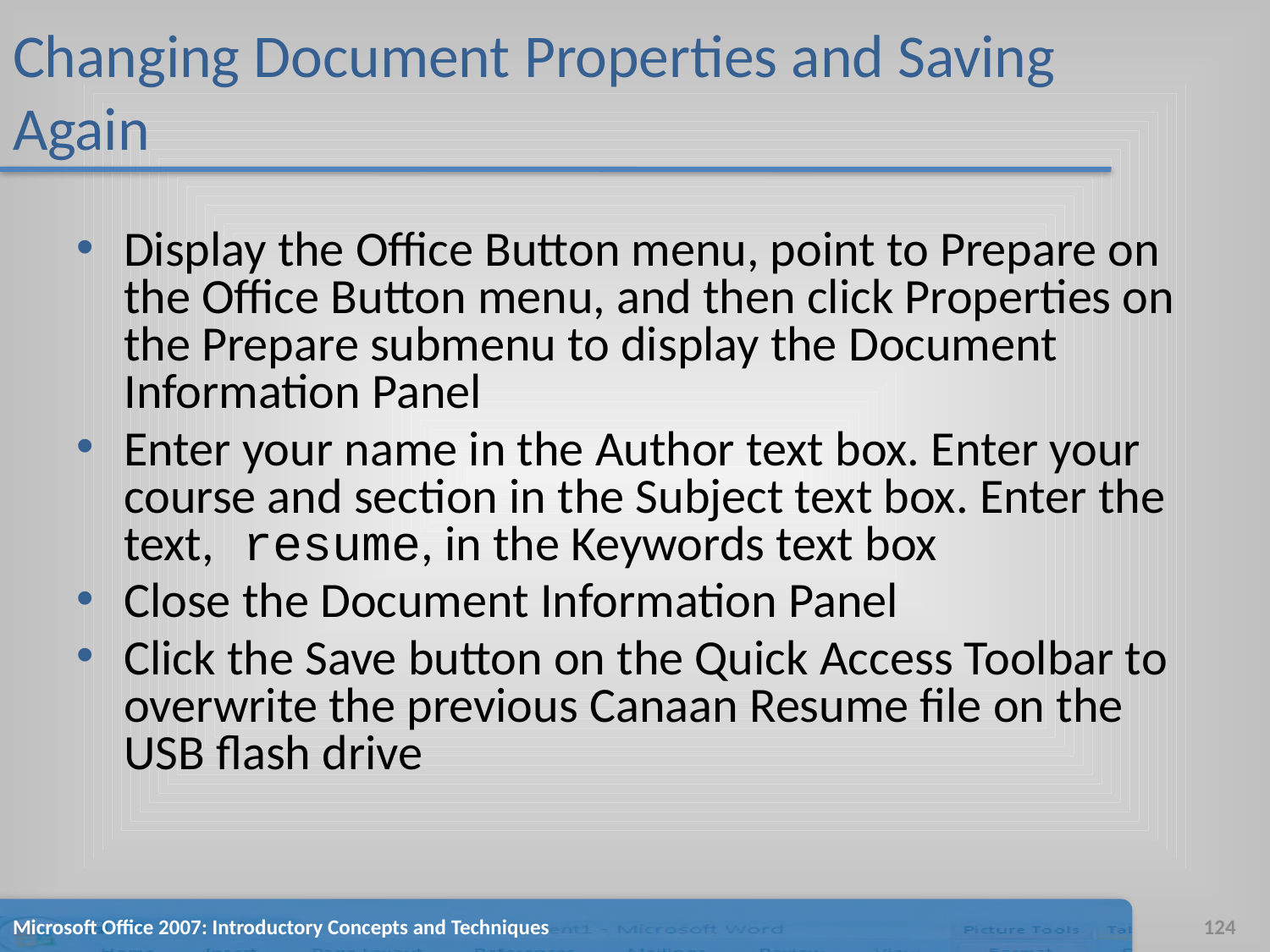

# Changing Document Properties and Saving Again
Display the Office Button menu, point to Prepare on the Office Button menu, and then click Properties on the Prepare submenu to display the Document Information Panel
Enter your name in the Author text box. Enter your course and section in the Subject text box. Enter the text, resume, in the Keywords text box
Close the Document Information Panel
Click the Save button on the Quick Access Toolbar to overwrite the previous Canaan Resume file on the USB flash drive
Microsoft Office 2007: Introductory Concepts and Techniques
124